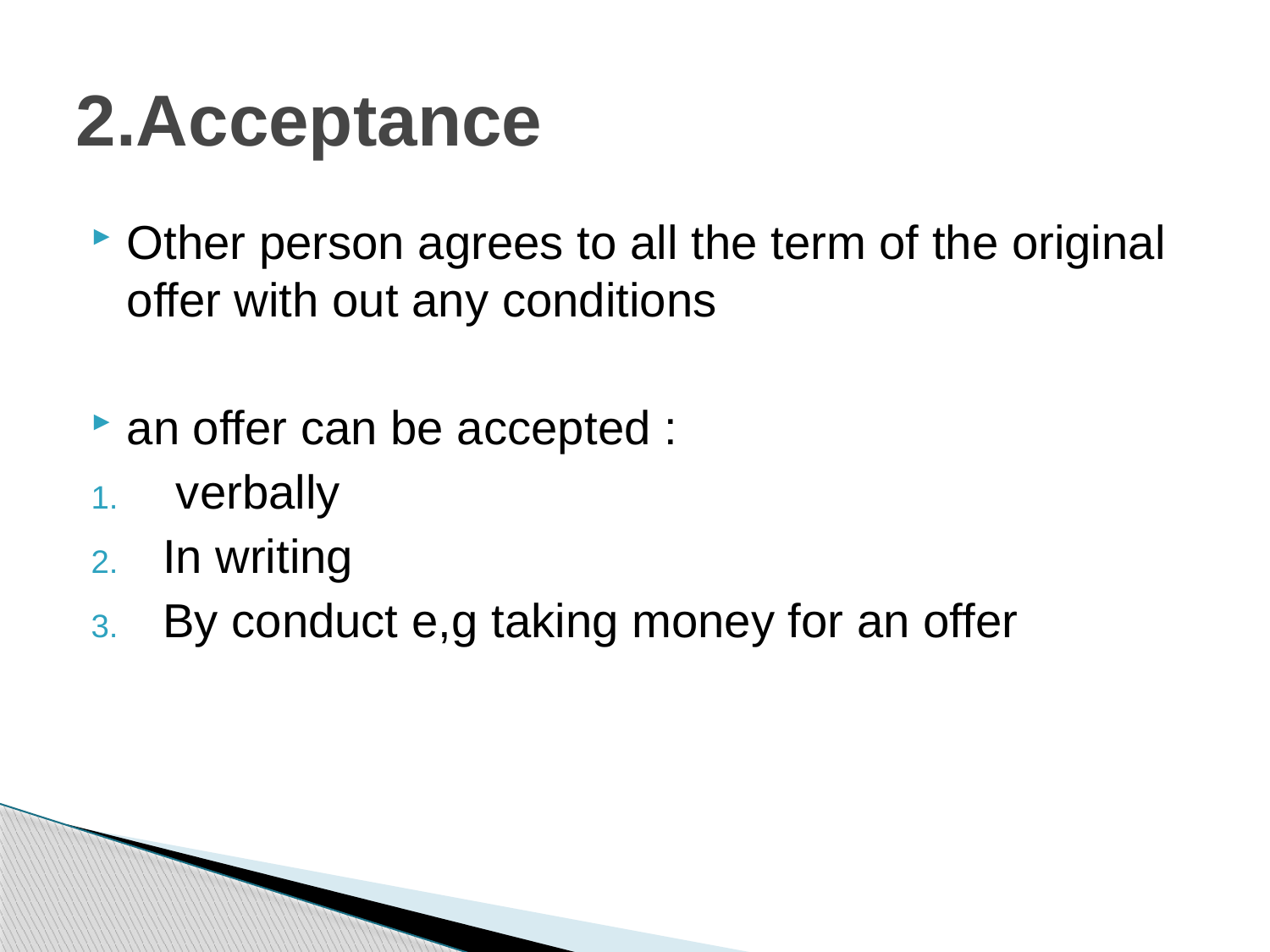

# 2.Acceptance
Other person agrees to all the term of the original offer with out any conditions

an offer can be accepted :
 verbally
In writing
By conduct e,g taking money for an offer